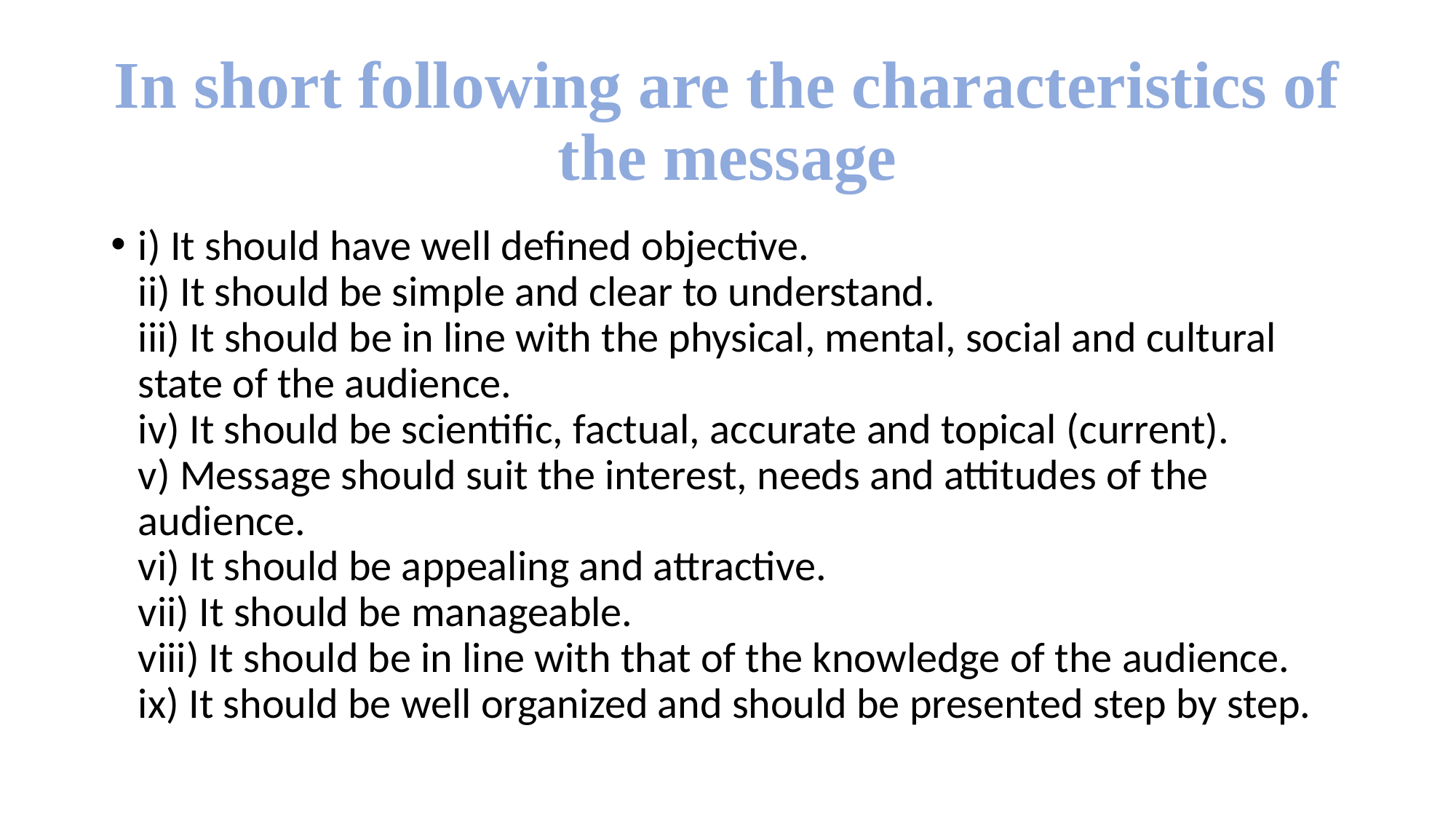

# In short following are the characteristics of the message
i) It should have well defined objective.
ii) It should be simple and clear to understand.
iii) It should be in line with the physical, mental, social and cultural state of the audience.
iv) It should be scientific, factual, accurate and topical (current).
v) Message should suit the interest, needs and attitudes of the audience.
vi) It should be appealing and attractive.
vii) It should be manageable.
viii) It should be in line with that of the knowledge of the audience.
ix) It should be well organized and should be presented step by step.